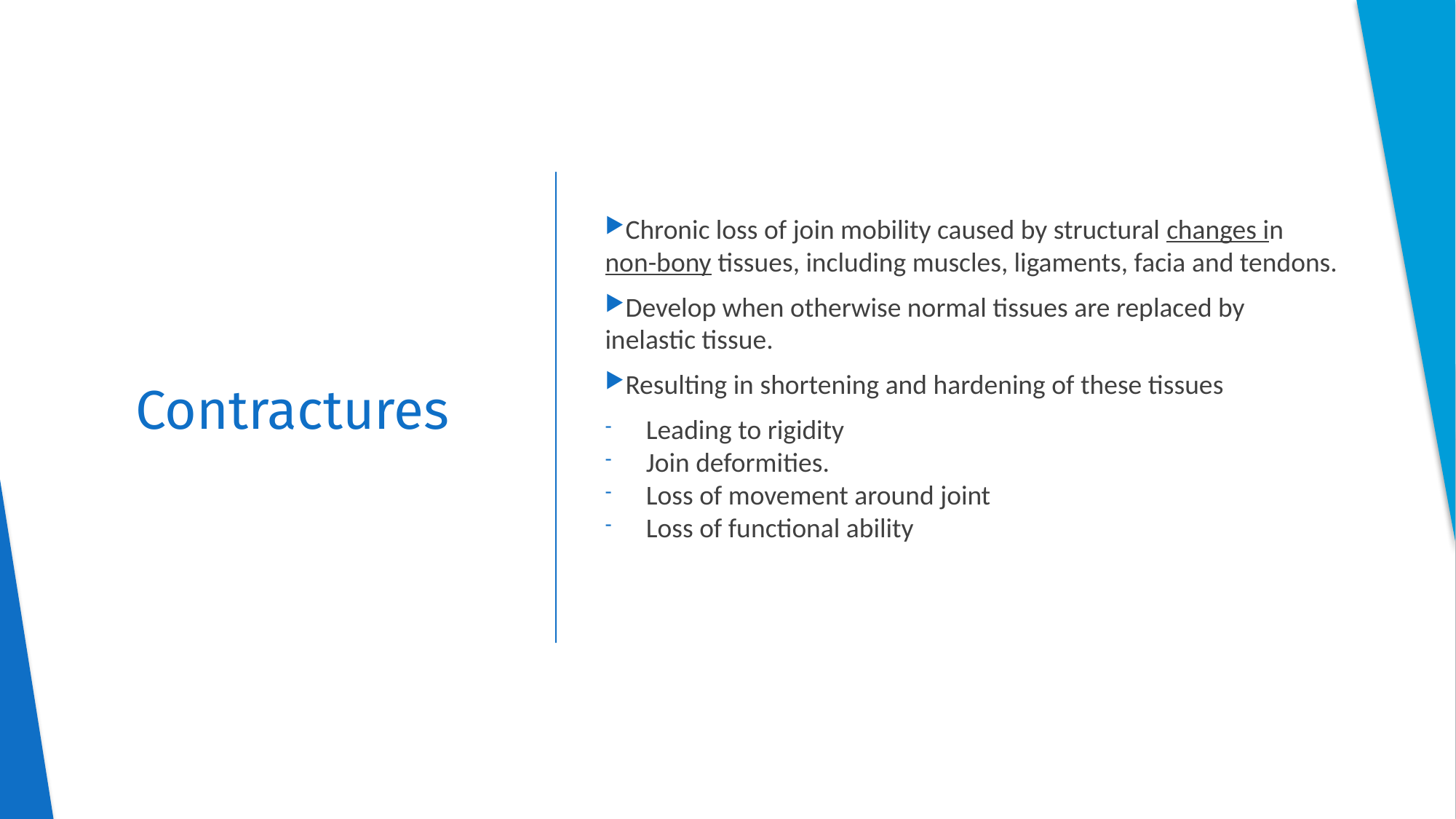

Chronic loss of join mobility caused by structural changes in non-bony tissues, including muscles, ligaments, facia and tendons.
Develop when otherwise normal tissues are replaced by inelastic tissue.
Resulting in shortening and hardening of these tissues
Leading to rigidity
Join deformities.
Loss of movement around joint
Loss of functional ability

# Contractures